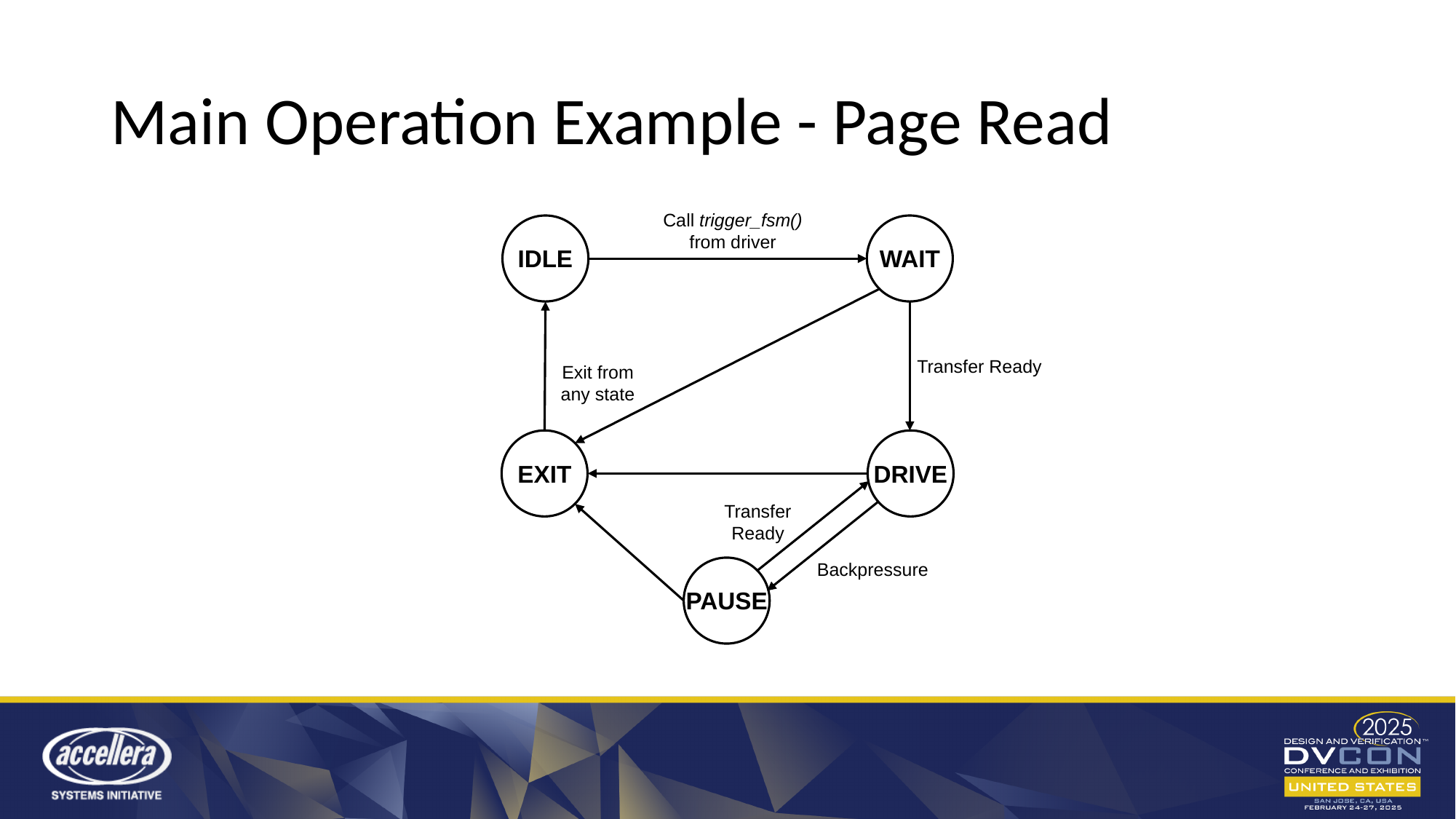

# Main Operation Example - Page Read
Call trigger_fsm() from driver

IDLE
WAIT
Exit from any state

EXIT
DRIVE
Transfer Ready
Backpressure

PAUSE
Transfer Ready